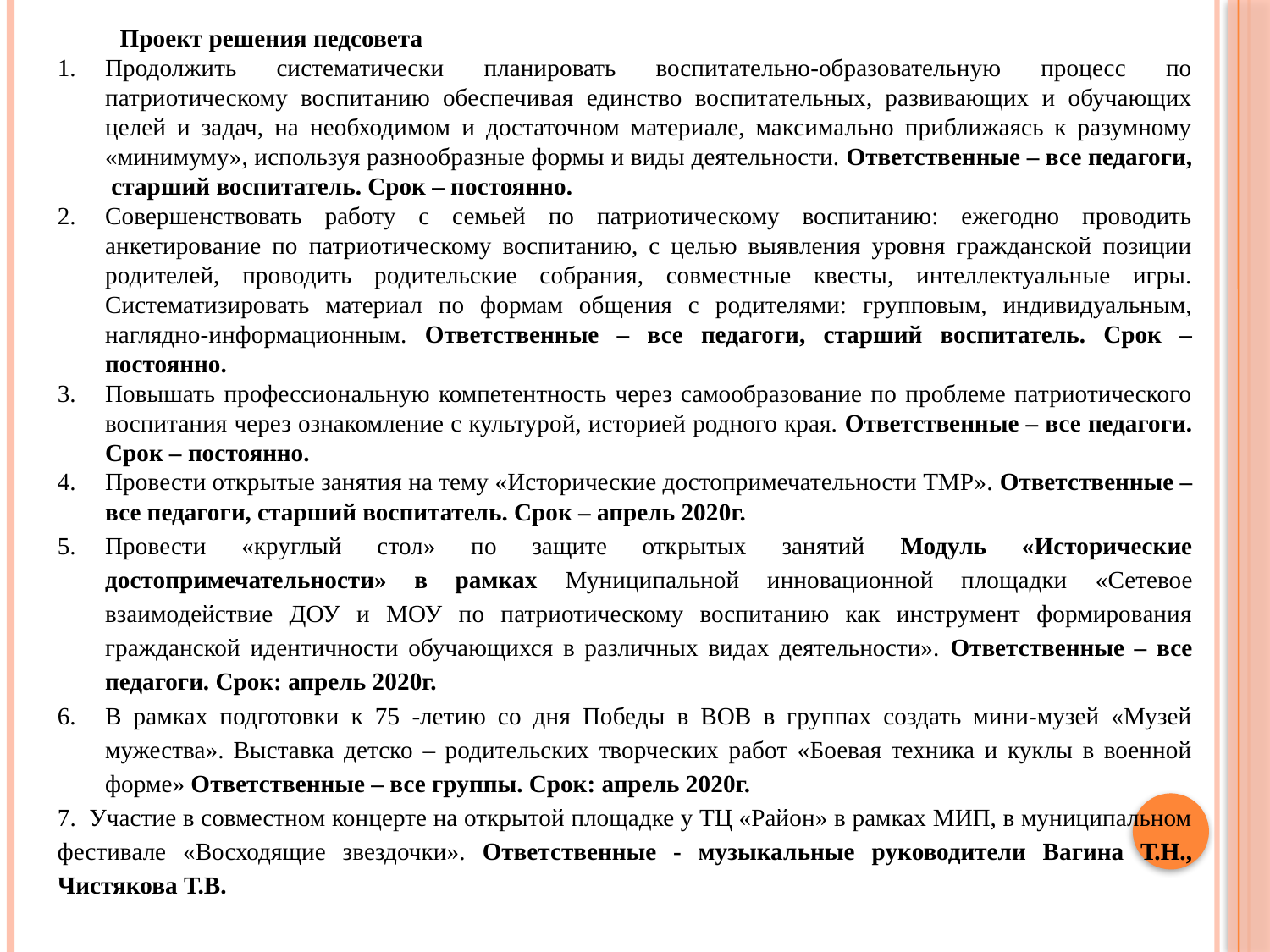

Проект решения педсовета
Продолжить систематически планировать воспитательно-образовательную процесс по патриотическому воспитанию обеспечивая единство воспитательных, развивающих и обучающих целей и задач, на необходимом и достаточном материале, максимально приближаясь к разумному «минимуму», используя разнообразные формы и виды деятельности. Ответственные – все педагоги,  старший воспитатель. Срок – постоянно.
Совершенствовать работу с семьей по патриотическому воспитанию: ежегодно проводить анкетирование по патриотическому воспитанию, с целью выявления уровня гражданской позиции родителей, проводить родительские собрания, совместные квесты, интеллектуальные игры. Систематизировать материал по формам общения с родителями: групповым, индивидуальным, наглядно-информационным. Ответственные – все педагоги, старший воспитатель. Срок – постоянно.
Повышать профессиональную компетентность через самообразование по проблеме патриотического воспитания через ознакомление с культурой, историей родного края. Ответственные – все педагоги. Срок – постоянно.
Провести открытые занятия на тему «Исторические достопримечательности ТМР». Ответственные – все педагоги, старший воспитатель. Срок – апрель 2020г.
Провести «круглый стол» по защите открытых занятий Модуль «Исторические достопримечательности» в рамках Муниципальной инновационной площадки «Сетевое взаимодействие ДОУ и МОУ по патриотическому воспитанию как инструмент формирования гражданской идентичности обучающихся в различных видах деятельности». Ответственные – все педагоги. Срок: апрель 2020г.
В рамках подготовки к 75 -летию со дня Победы в ВОВ в группах создать мини-музей «Музей мужества». Выставка детско – родительских творческих работ «Боевая техника и куклы в военной форме» Ответственные – все группы. Срок: апрель 2020г.
7.  Участие в совместном концерте на открытой площадке у ТЦ «Район» в рамках МИП, в муниципальном фестивале «Восходящие звездочки». Ответственные - музыкальные руководители Вагина Т.Н., Чистякова Т.В.